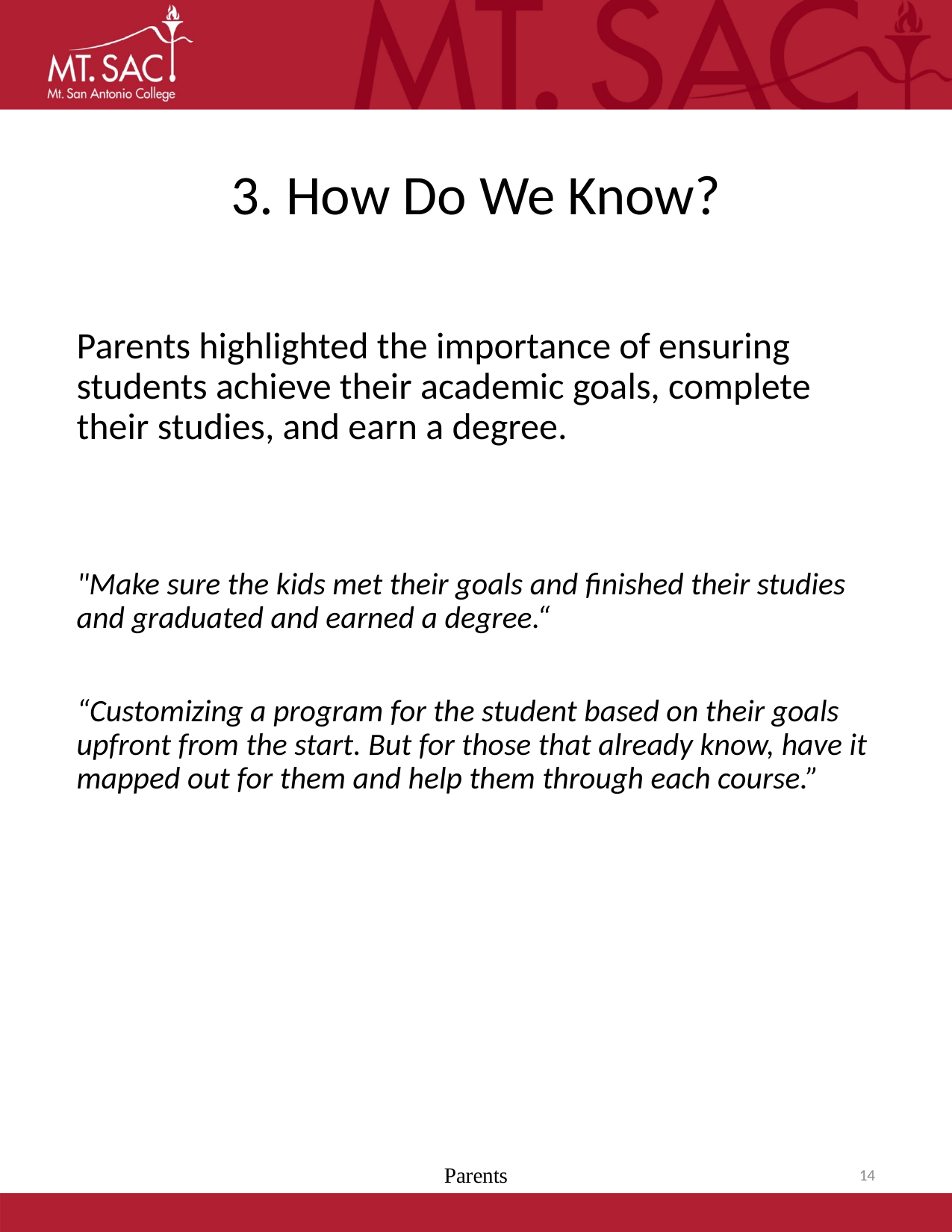

# 3. How Do We Know?
Parents highlighted the importance of ensuring students achieve their academic goals, complete their studies, and earn a degree.

"Make sure the kids met their goals and finished their studies and graduated and earned a degree.“

“Customizing a program for the student based on their goals upfront from the start. But for those that already know, have it mapped out for them and help them through each course.”

Parents
14